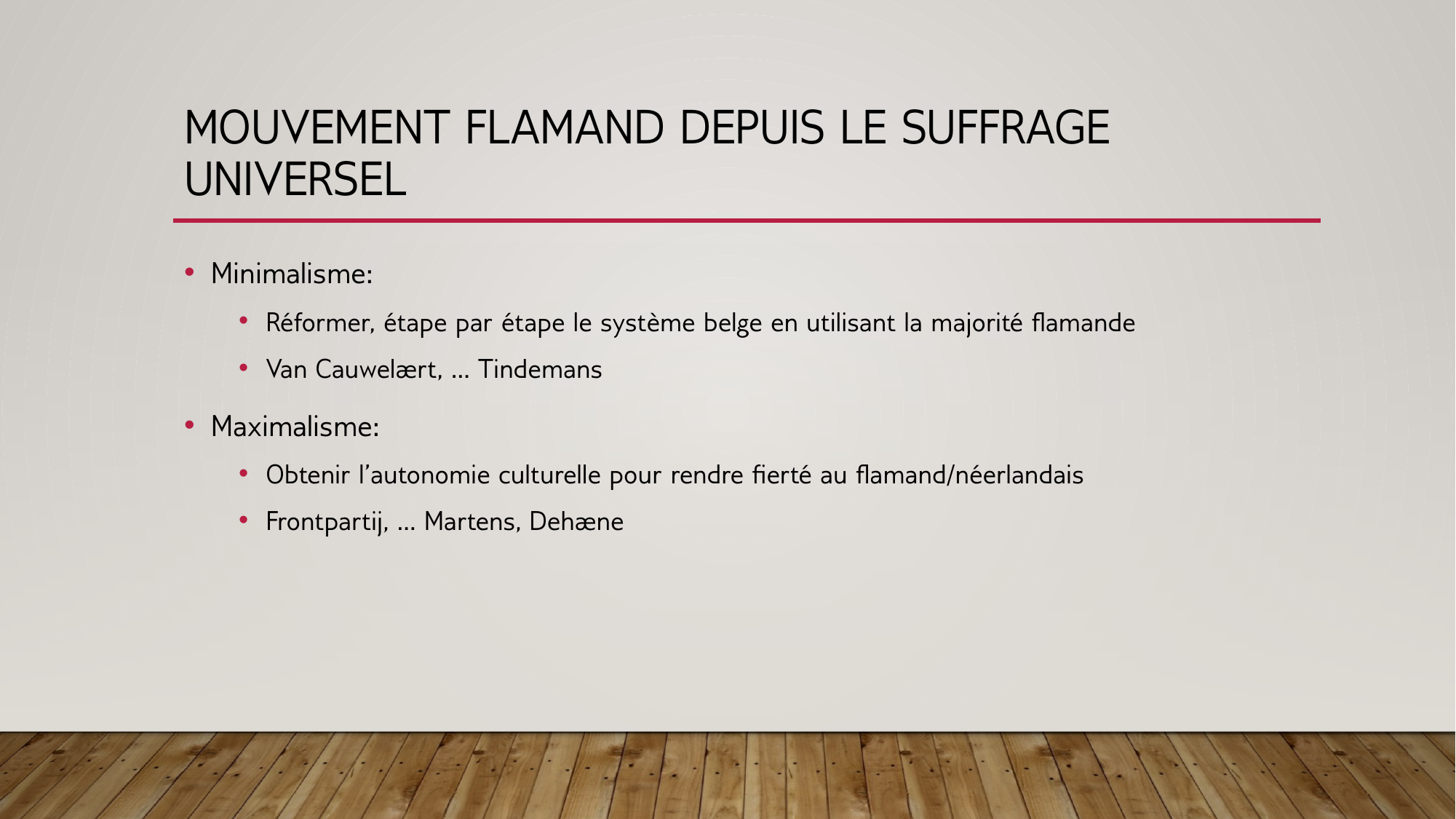

# Mouvement flamand depuis le Suffrage universel
Minimalisme:
Réformer, étape par étape le système belge en utilisant la majorité flamande
Van Cauwelaert, … Tindemans
Maximalisme:
Obtenir l’autonomie culturelle pour rendre fierté au flamand/néerlandais
Frontpartij, … Martens, Dehaene